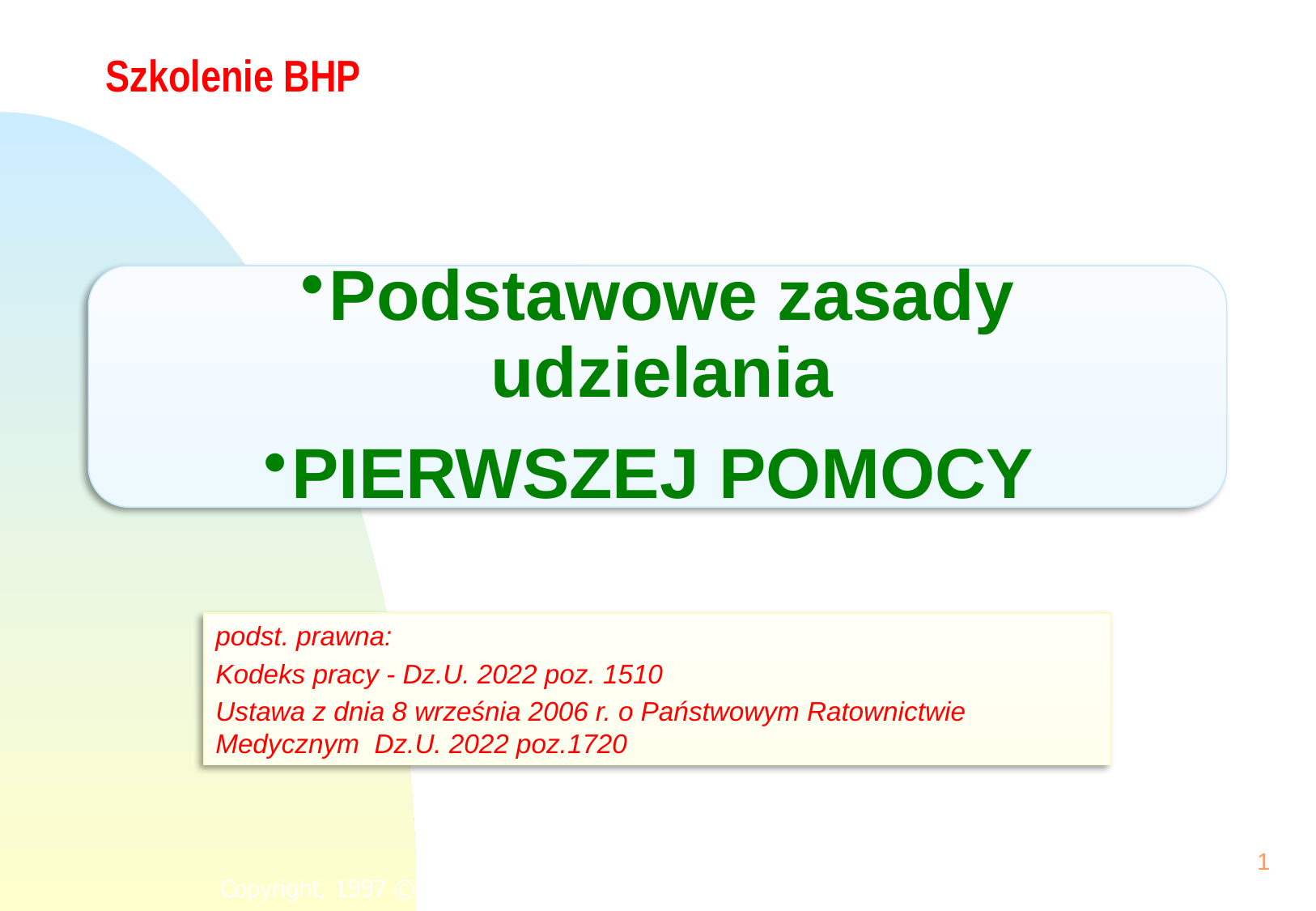

# Szkolenie BHP
Podstawowe zasady udzielania
PIERWSZEJ POMOCY
podst. prawna:
Kodeks pracy - Dz.U. 2022 poz. 1510
Ustawa z dnia 8 września 2006 r. o Państwowym Ratownictwie Medycznym  Dz.U. 2022 poz.1720
1
Copyright, 1997 © Dale Carnegie & Associates, Inc.